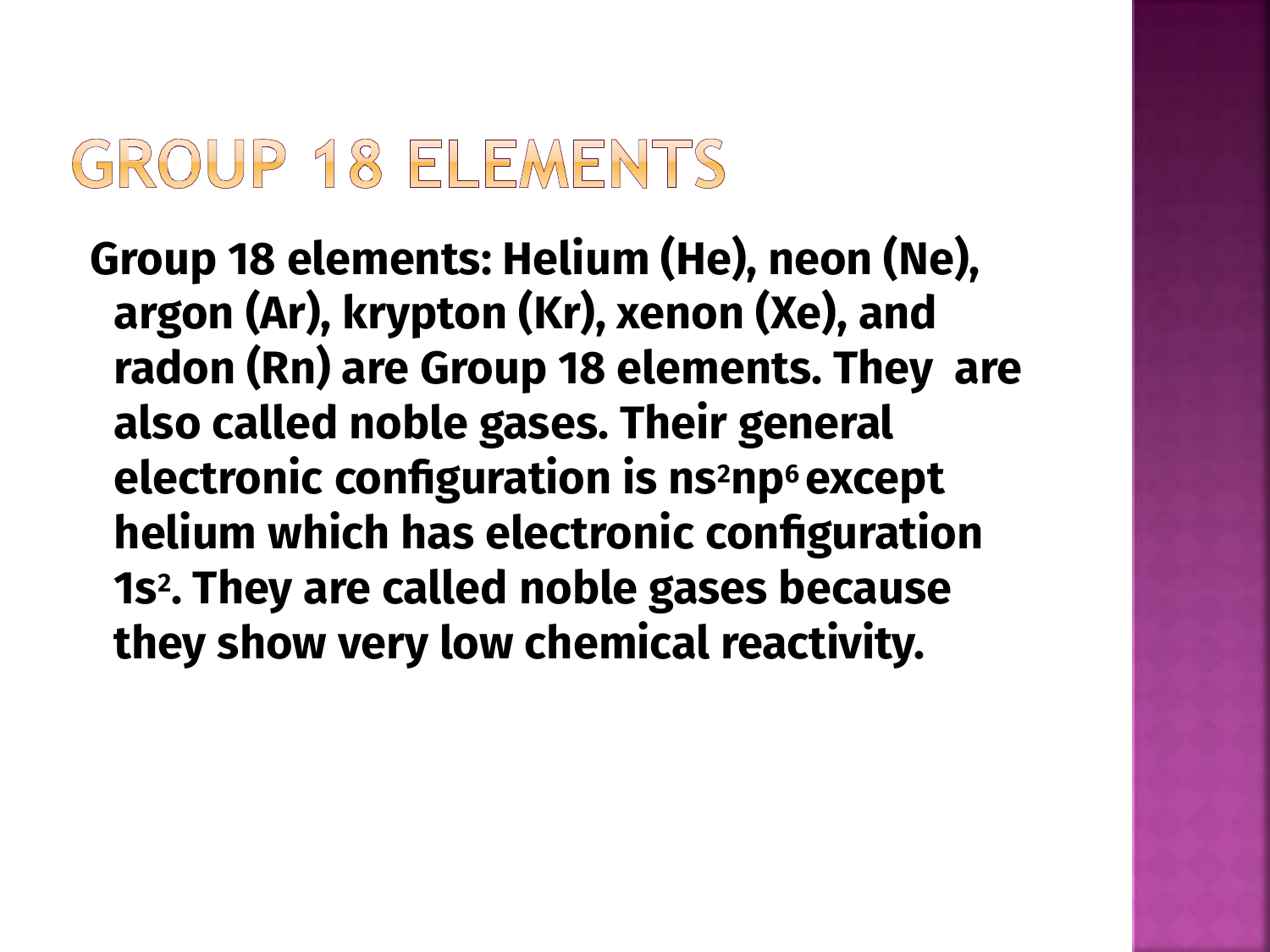

Group 18 elements: Helium (He), neon (Ne),  argon (Ar), krypton (Kr), xenon (Xe), and  radon (Rn) are Group 18 elements. They  are also called noble gases. Their general  electronic configuration is ns2np6 except  helium which has electronic configuration  1s2. They are called noble gases because  they show very low chemical reactivity.